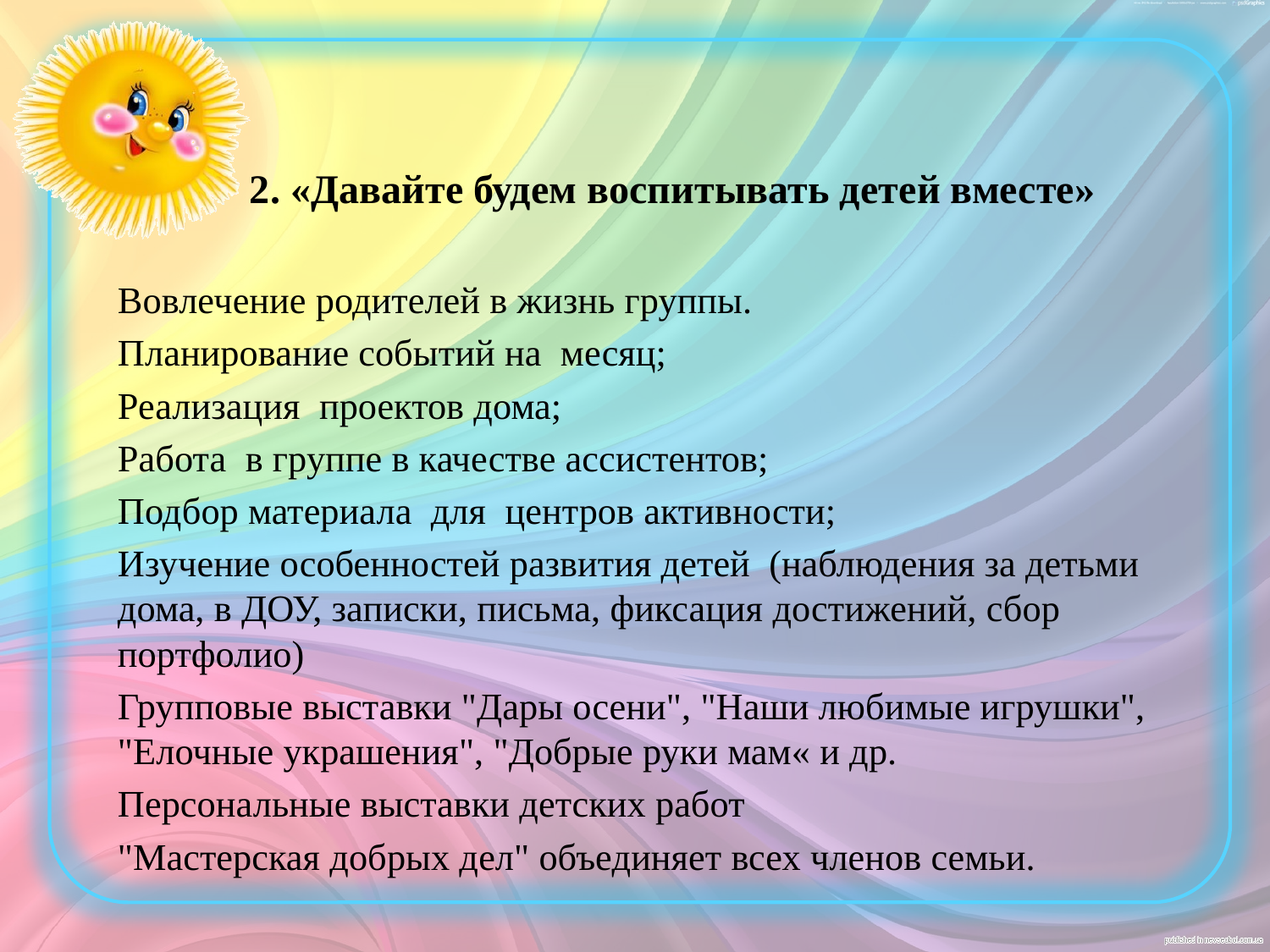

#
             2. «Давайте будем воспитывать детей вместе»

Вовлечение родителей в жизнь группы.
Планирование событий на  месяц;
Реализация  проектов дома;
Работа  в группе в качестве ассистентов;
Подбор материала  для  центров активности;
Изучение особенностей развития детей  (наблюдения за детьми дома, в ДОУ, записки, письма, фиксация достижений, сбор портфолио)
Групповые выставки "Дары осени", "Наши любимые игрушки", "Елочные украшения", "Добрые руки мам« и др.
Персональные выставки детских работ
"Мастерская добрых дел" объединяет всех членов семьи.